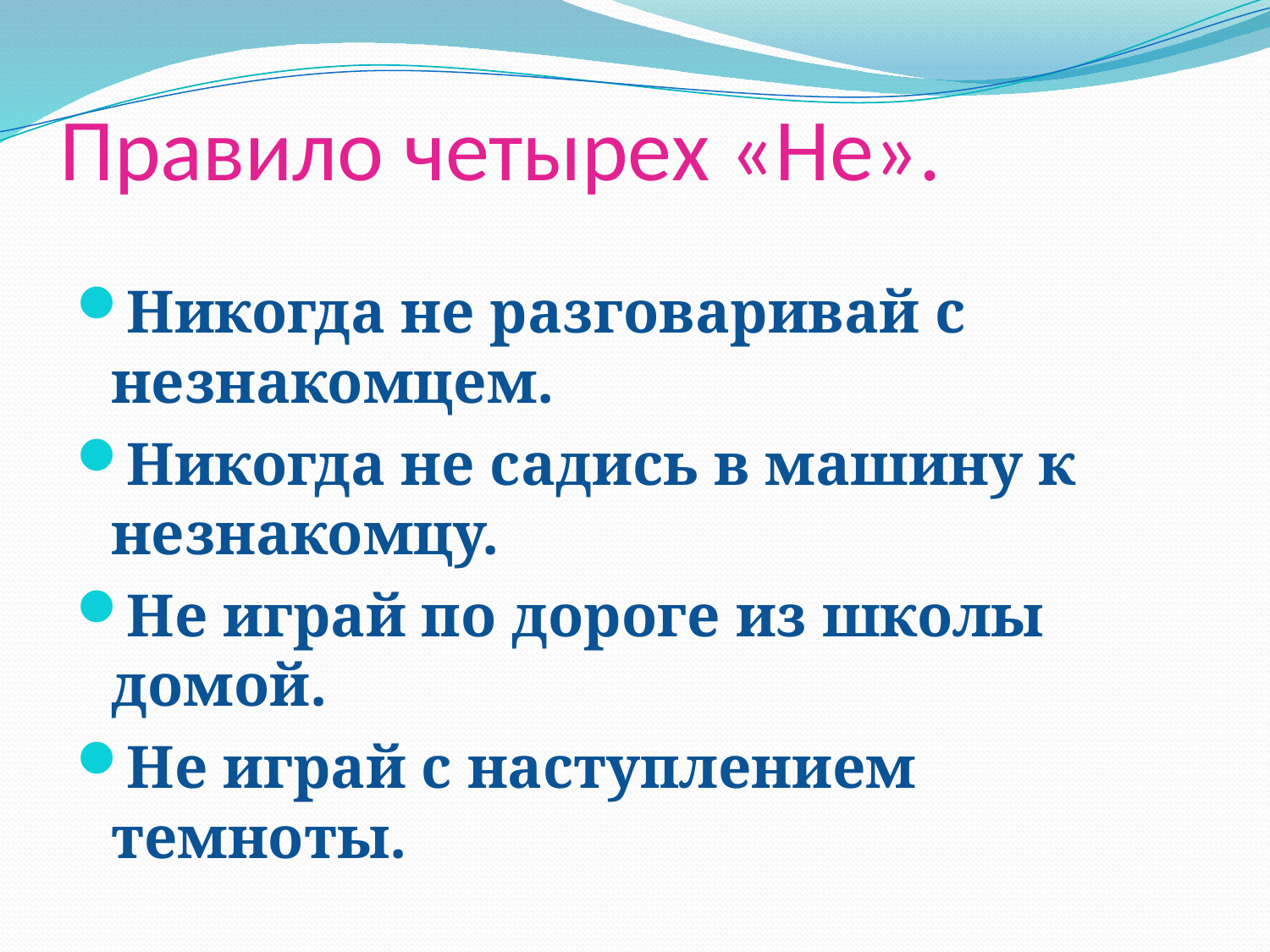

# Правило четырех «Не».
Никогда не разговаривай с незнакомцем.
Никогда не садись в машину к незнакомцу.
Не играй по дороге из школы домой.
Не играй с наступлением темноты.